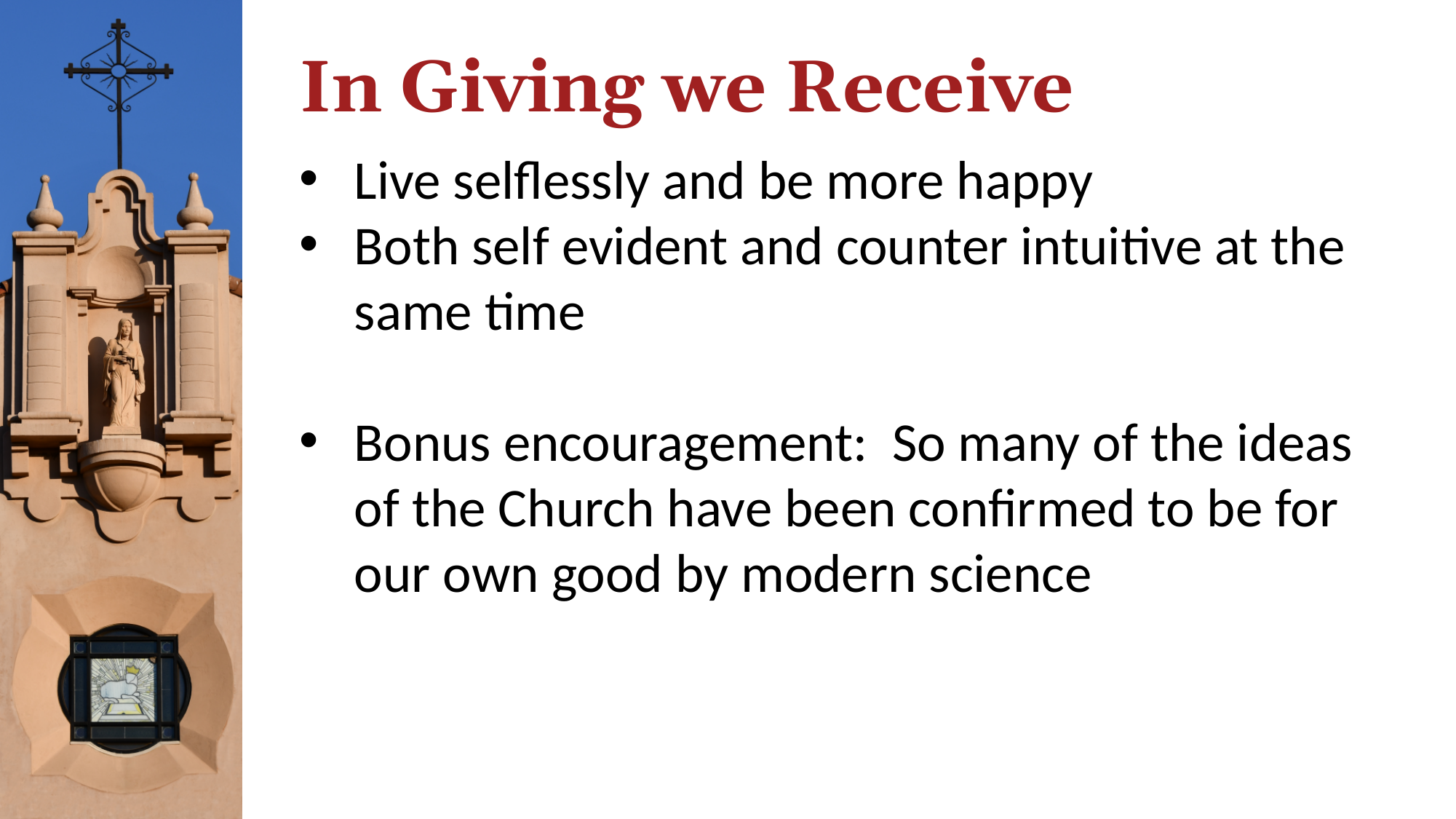

# In Giving we Receive
Live selflessly and be more happy
Both self evident and counter intuitive at the same time

Bonus encouragement:  So many of the ideas of the Church have been confirmed to be for our own good by modern science